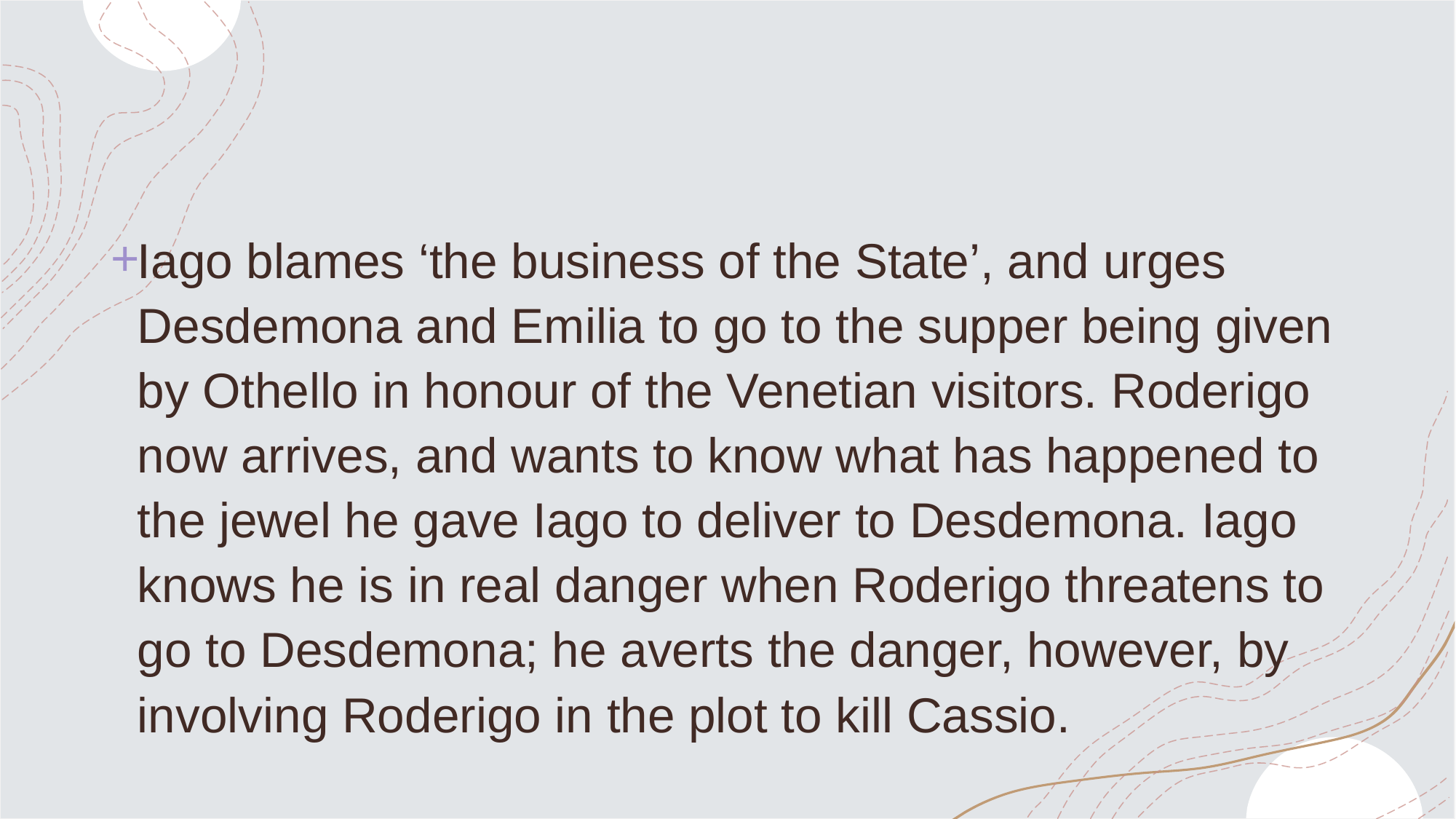

#
Iago blames ‘the business of the State’, and urges Desdemona and Emilia to go to the supper being given by Othello in honour of the Venetian visitors. Roderigo now arrives, and wants to know what has happened to the jewel he gave Iago to deliver to Desdemona. Iago knows he is in real danger when Roderigo threatens to go to Desdemona; he averts the danger, however, by involving Roderigo in the plot to kill Cassio.